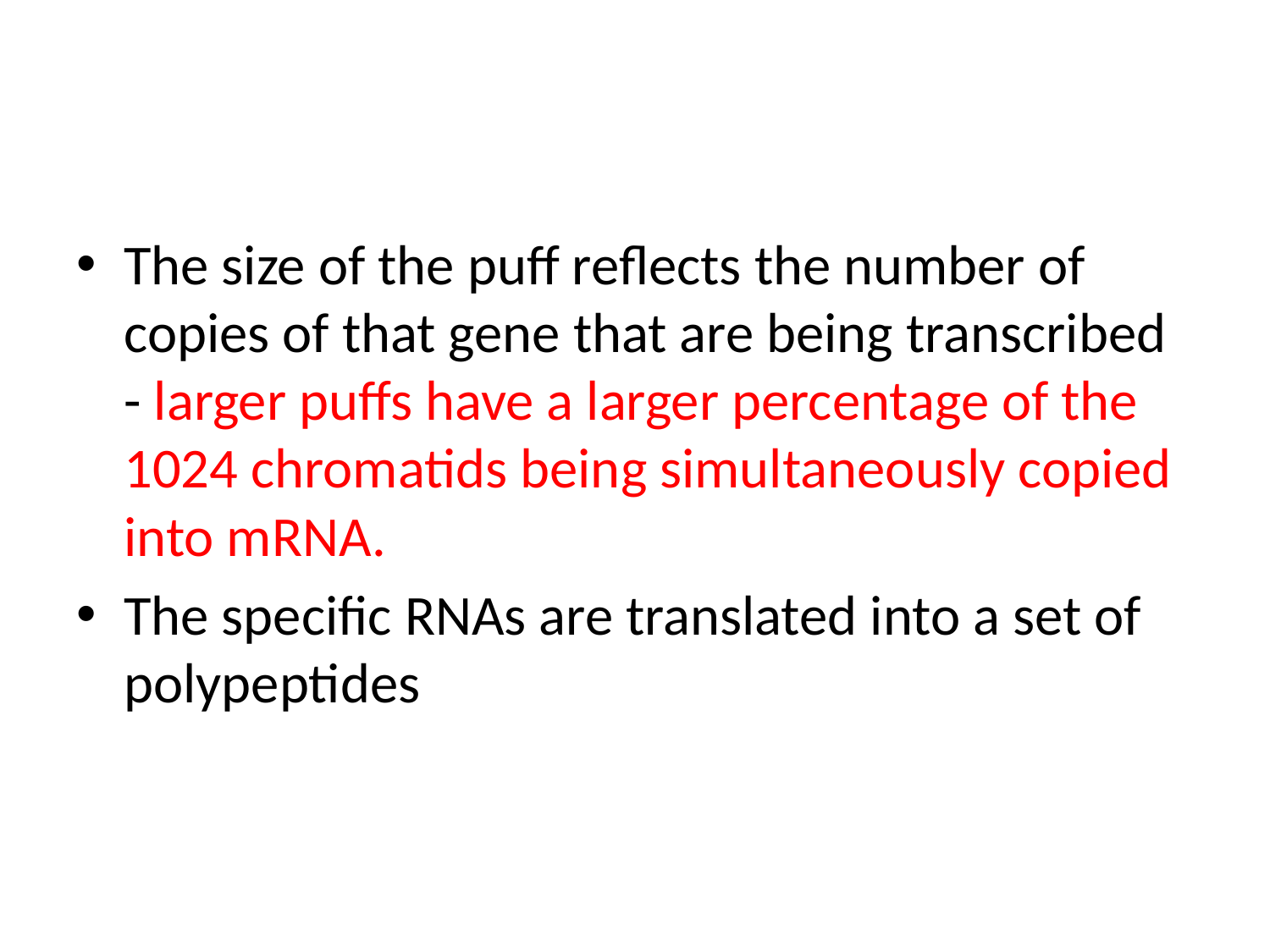

#
The size of the puff reflects the number of copies of that gene that are being transcribed - larger puffs have a larger percentage of the 1024 chromatids being simultaneously copied into mRNA.
The specific RNAs are translated into a set of polypeptides